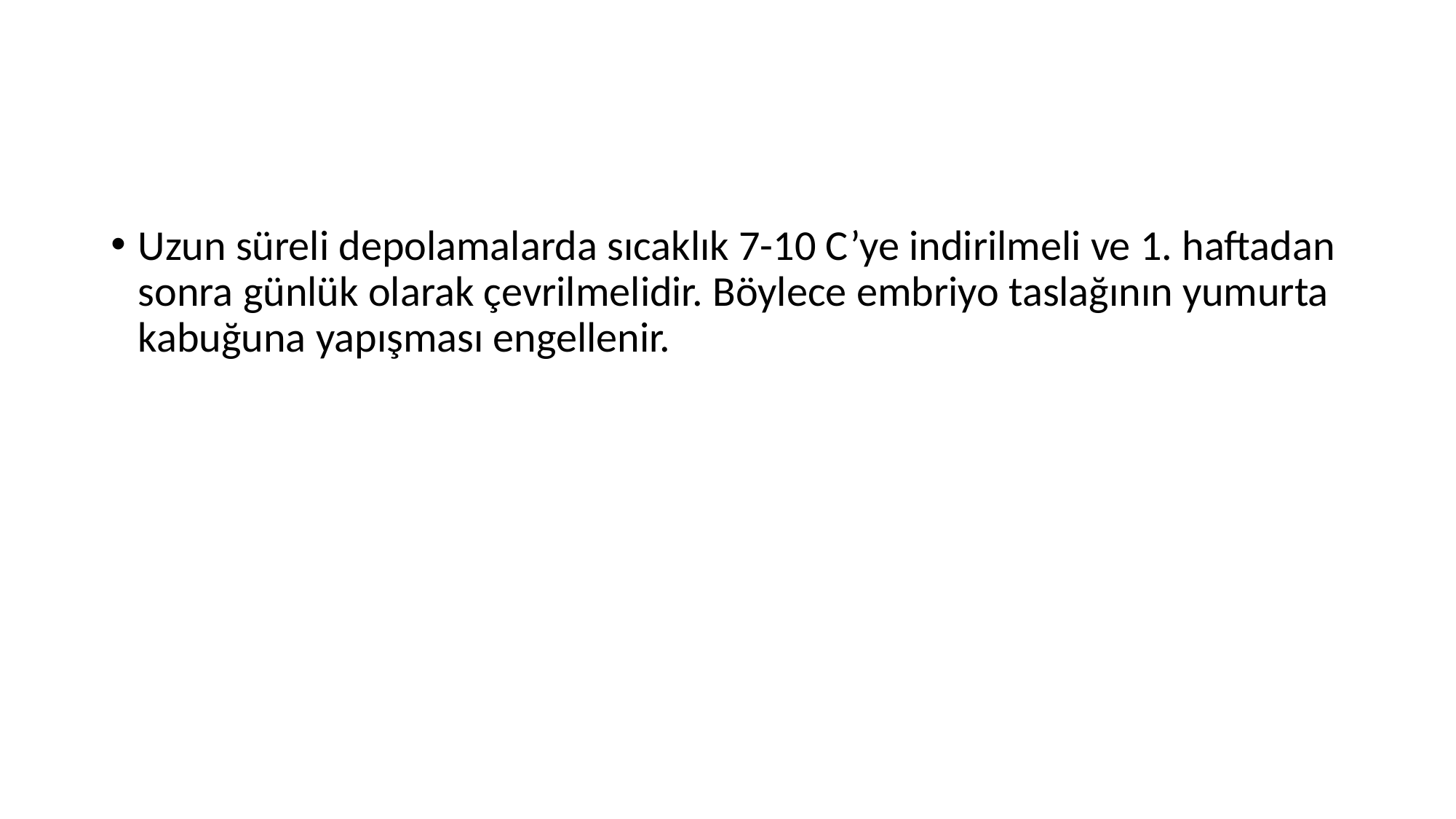

#
Uzun süreli depolamalarda sıcaklık 7-10 C’ye indirilmeli ve 1. haftadan sonra günlük olarak çevrilmelidir. Böylece embriyo taslağının yumurta kabuğuna yapışması engellenir.